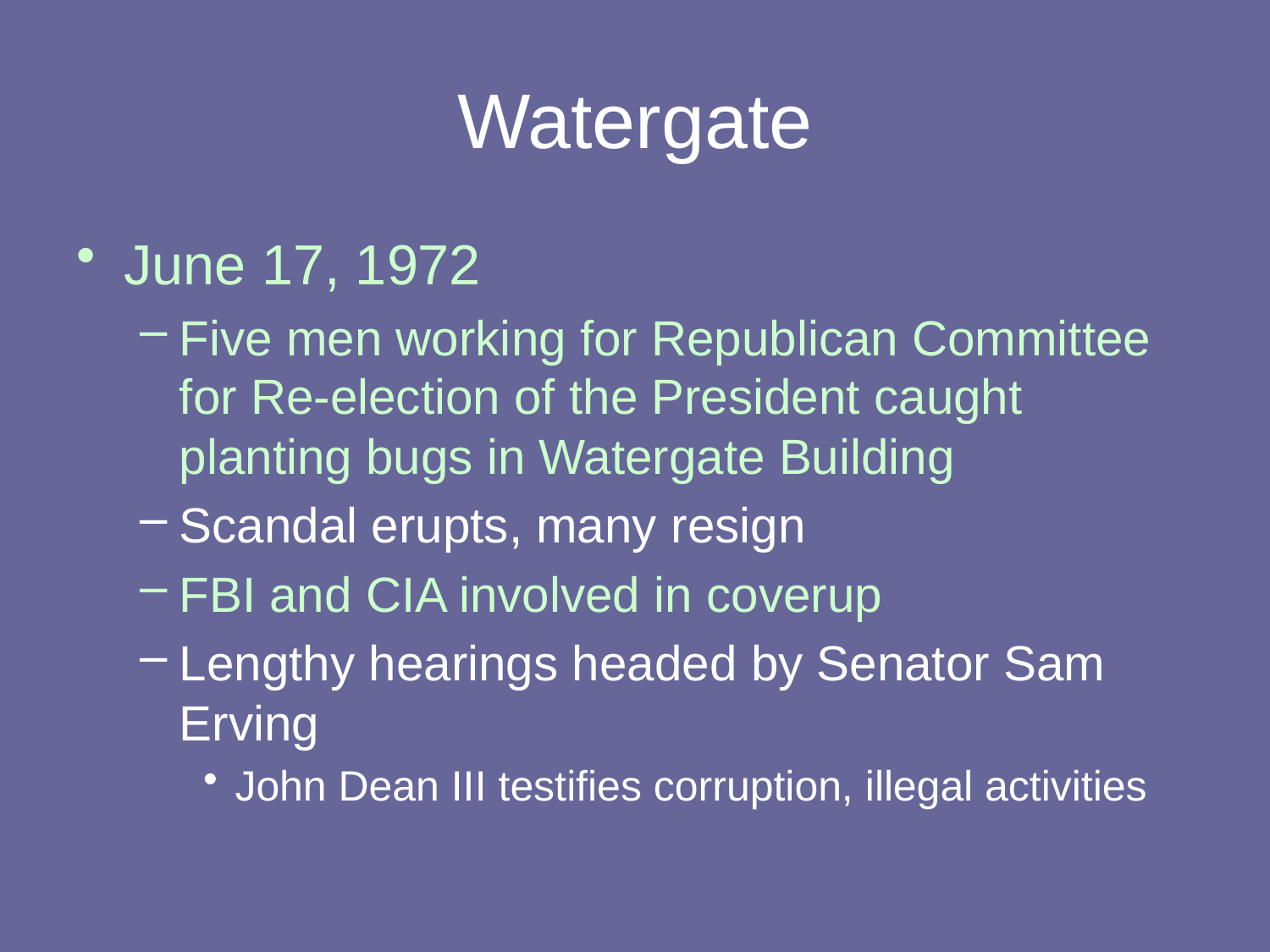

# Watergate
June 17, 1972
Five men working for Republican Committee for Re-election of the President caught planting bugs in Watergate Building
Scandal erupts, many resign
FBI and CIA involved in coverup
Lengthy hearings headed by Senator Sam Erving
John Dean III testifies corruption, illegal activities